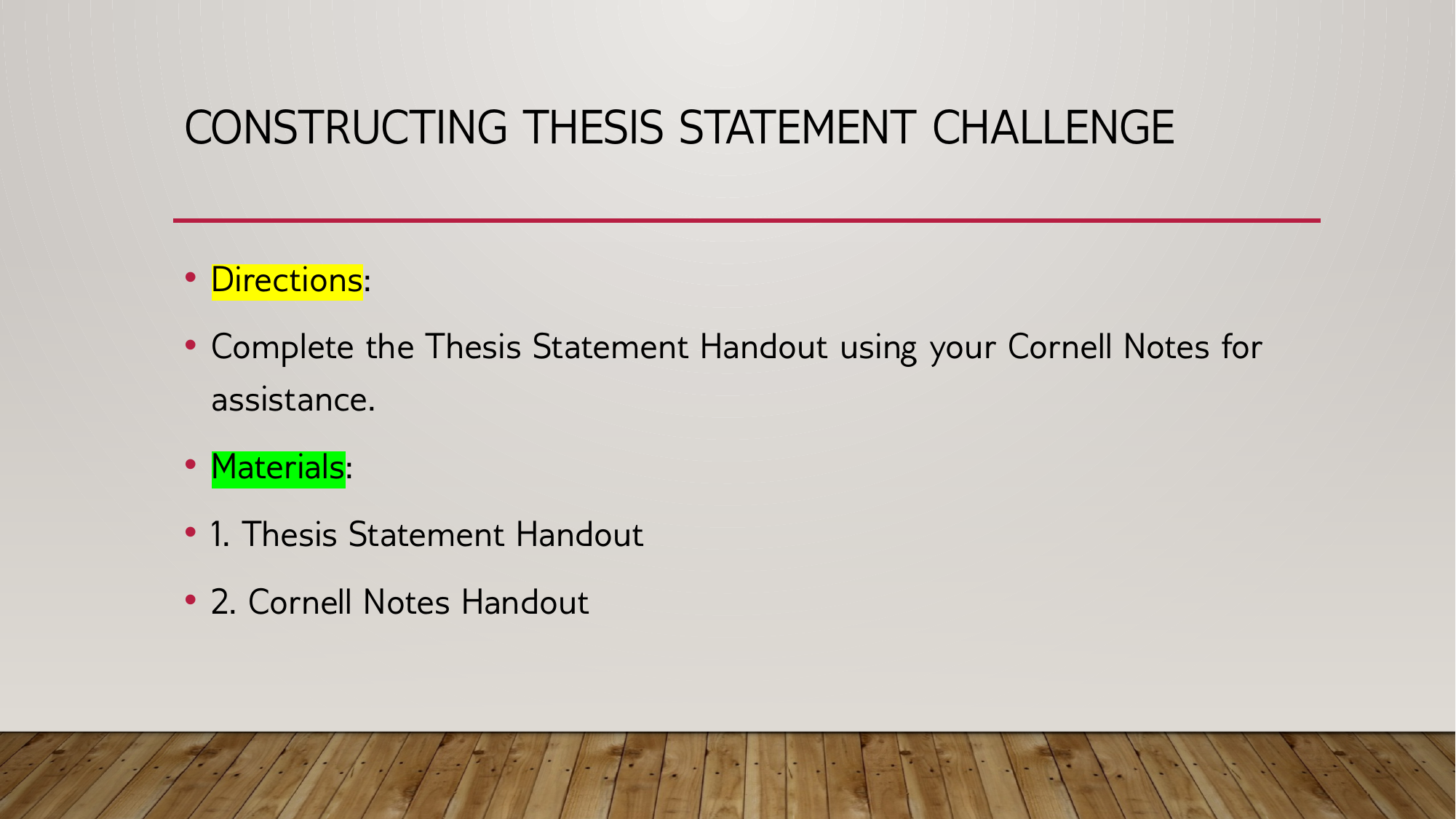

# Constructing Thesis Statement Challenge
Directions:
Complete the Thesis Statement Handout using your Cornell Notes for assistance.
Materials:
1. Thesis Statement Handout
2. Cornell Notes Handout